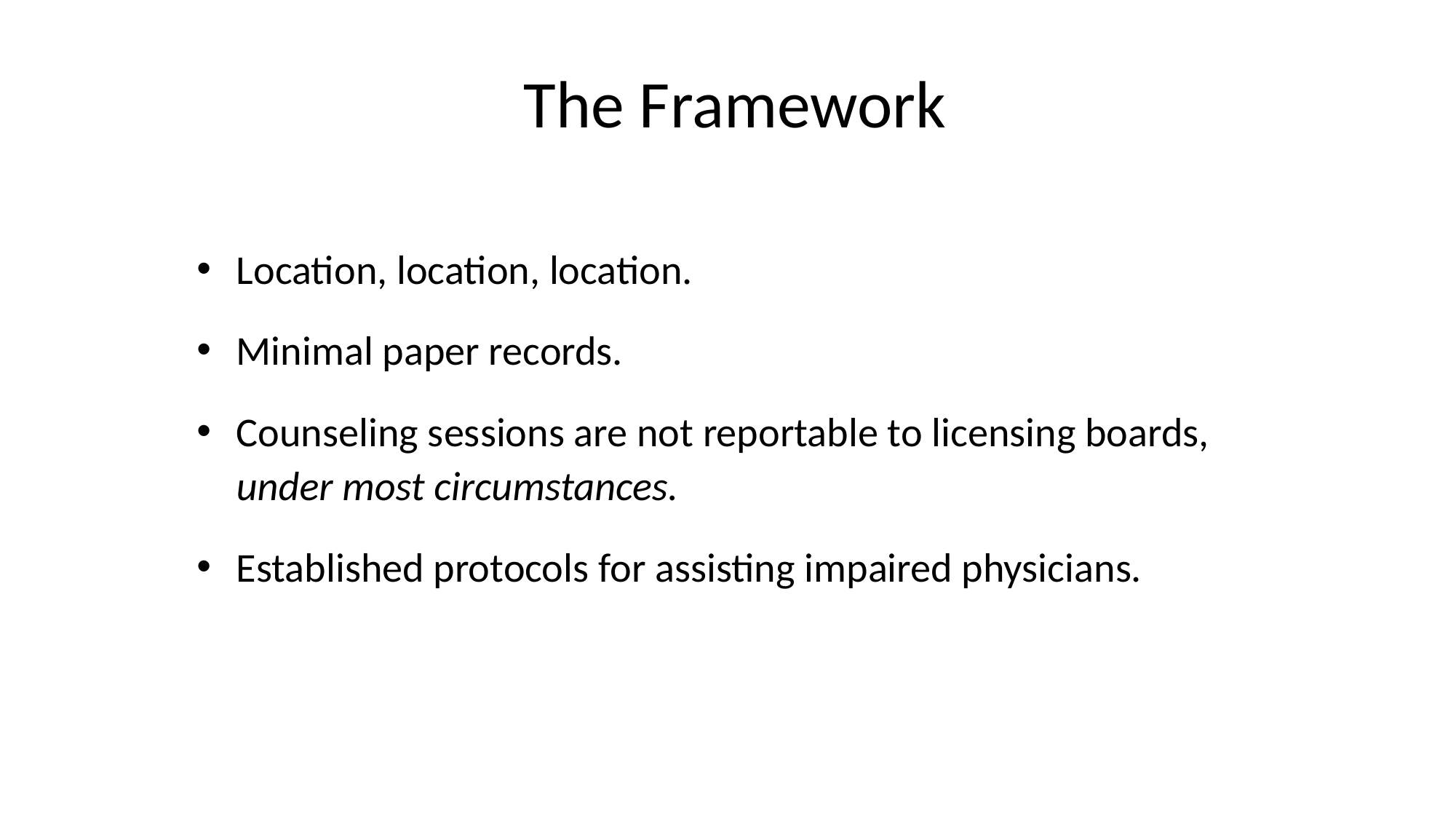

# The Framework
Location, location, location.
Minimal paper records.
Counseling sessions are not reportable to licensing boards, under most circumstances.
Established protocols for assisting impaired physicians.